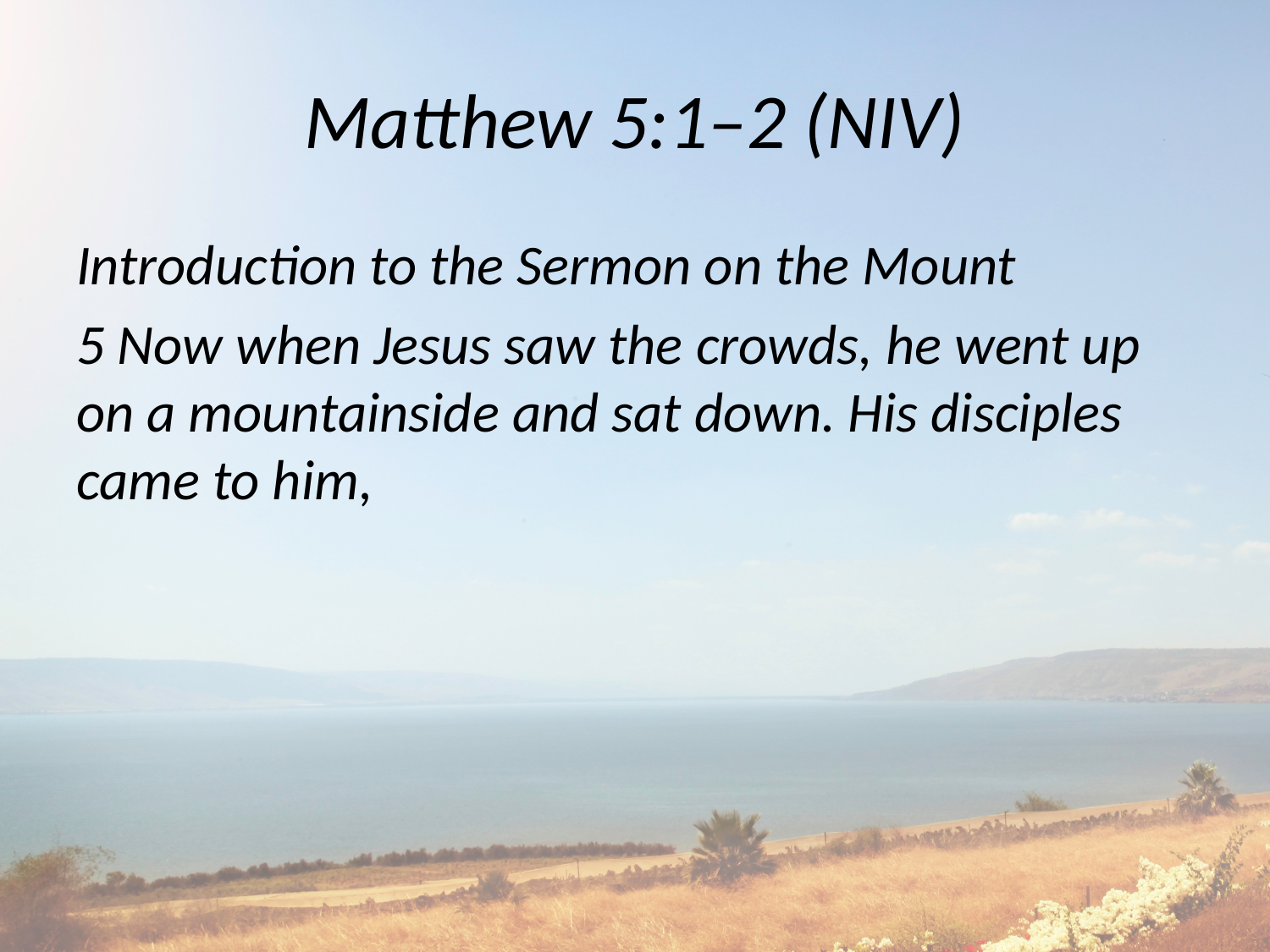

# Matthew 5:1–2 (NIV)
Introduction to the Sermon on the Mount
5 Now when Jesus saw the crowds, he went up on a mountainside and sat down. His disciples came to him,